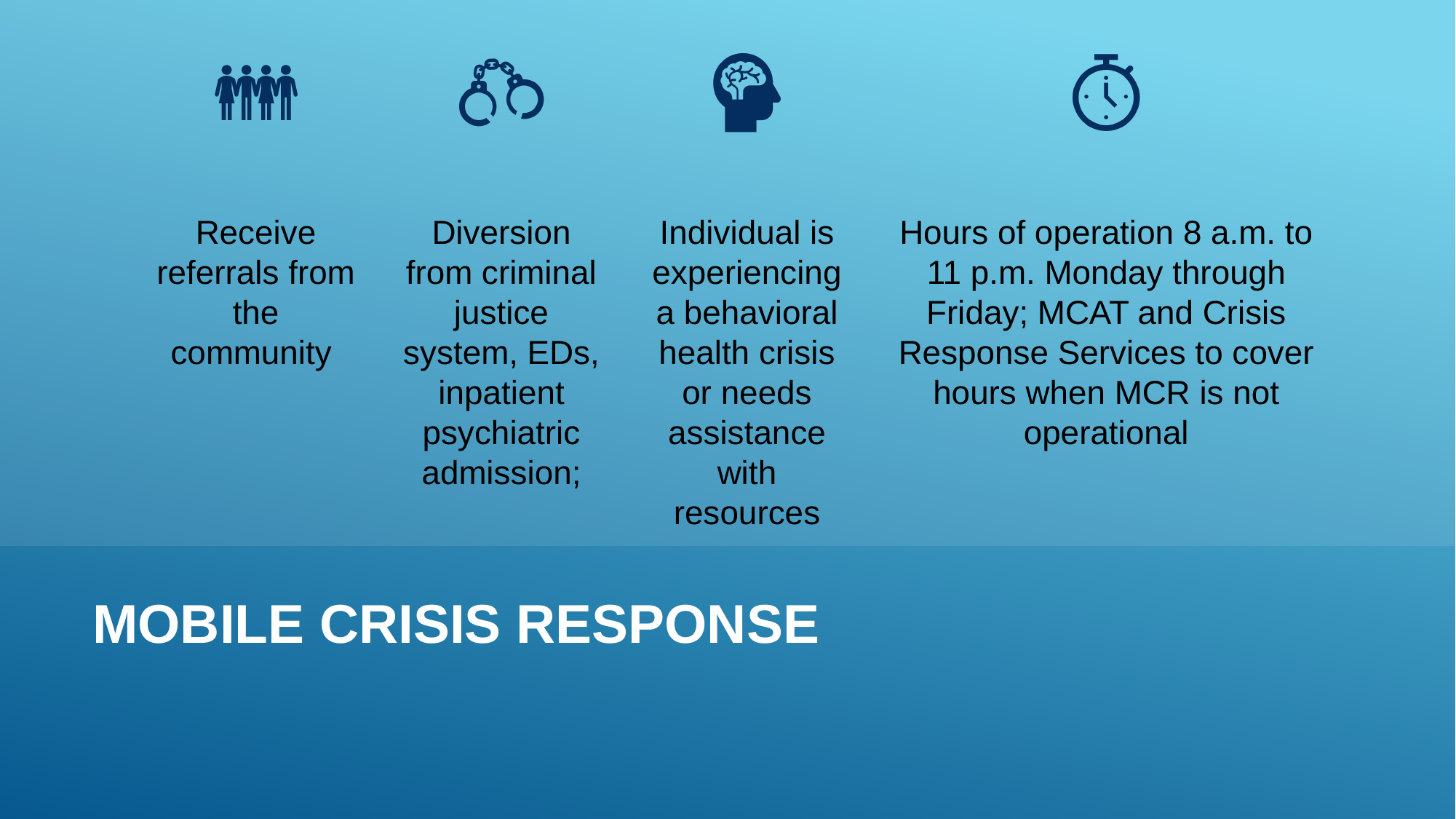

Receive referrals from the community
Diversion from criminal justice system, EDs, inpatient psychiatric admission;
Individual is experiencing a behavioral health crisis or needs assistance with resources
Hours of operation 8 a.m. to 11 p.m. Monday through Friday; MCAT and Crisis Response Services to cover hours when MCR is not operational
# MOBILE CRISIS RESPONSE